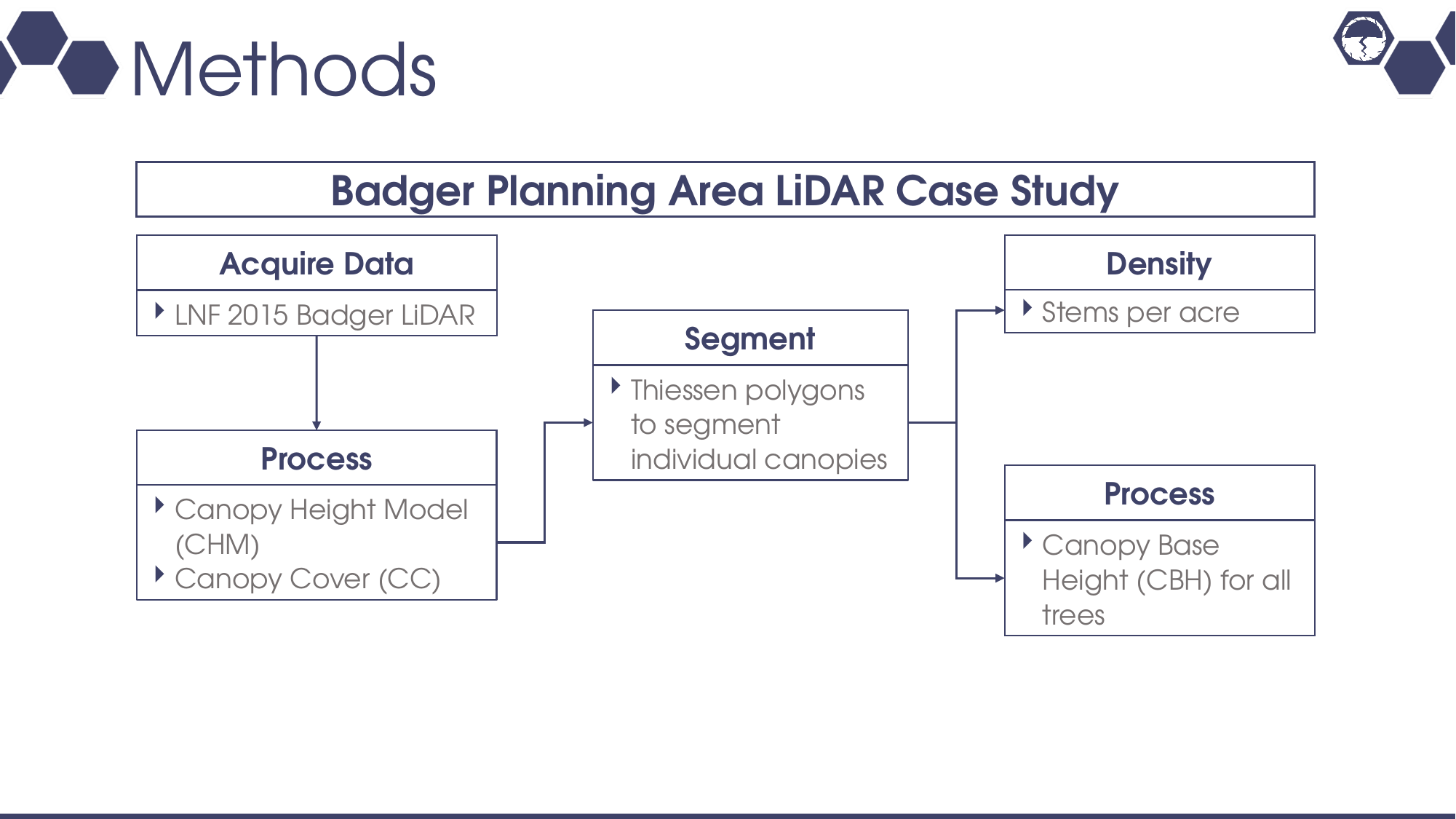

# Methods
Badger Planning Area LiDAR Case Study
Acquire Data
LNF 2015 Badger LiDAR
Density
Stems per acre
Segment
Thiessen polygons to segment individual canopies
Process
Canopy Height Model (CHM)
Canopy Cover (CC)
Process
Canopy Base Height (CBH) for all trees